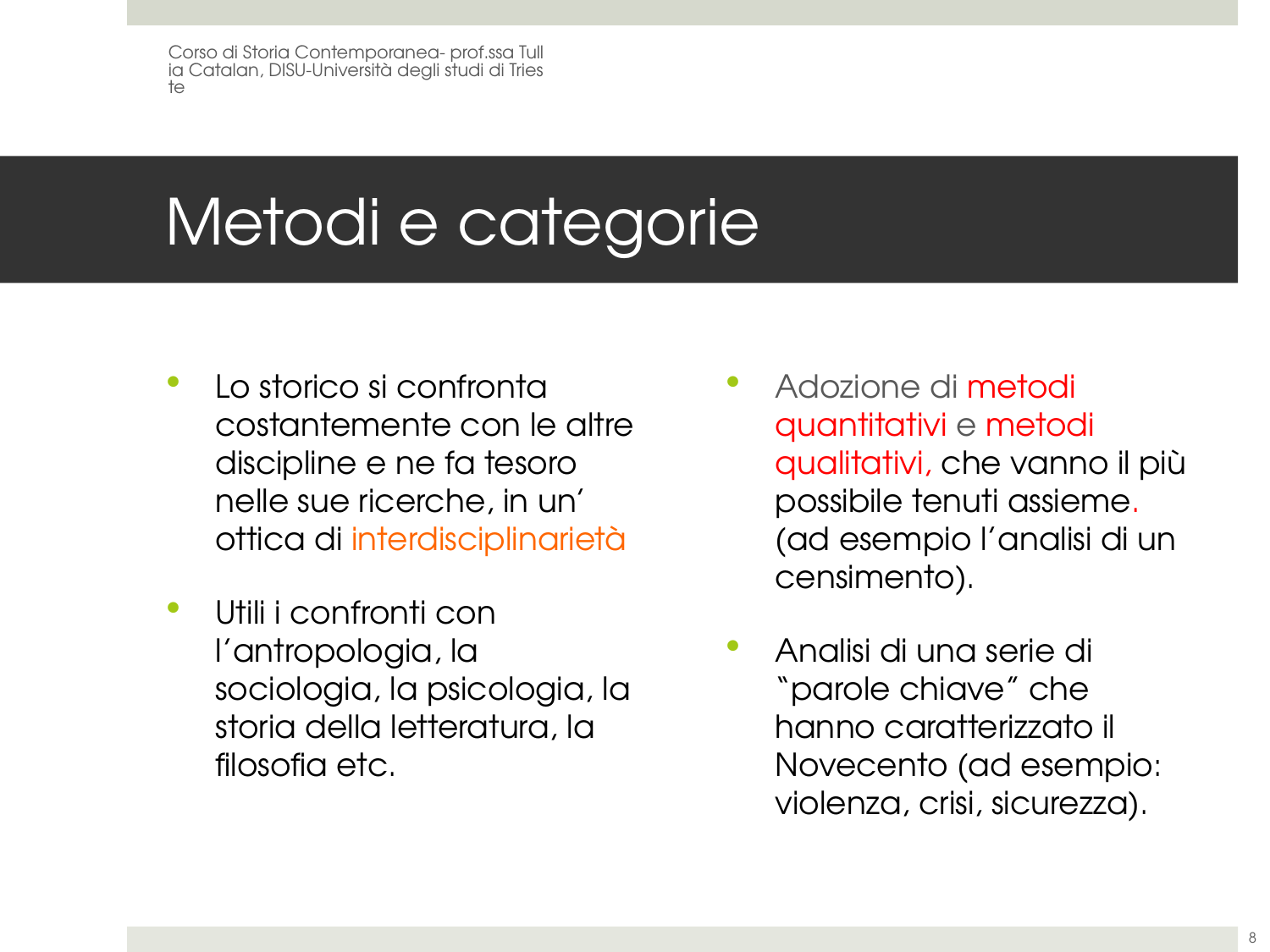

Corso di Storia Contemporanea- prof.ssa Tullia Catalan, DISU-Università degli studi di Trieste
# Metodi e categorie
Lo storico si confronta costantemente con le altre discipline e ne fa tesoro nelle sue ricerche, in un’ ottica di interdisciplinarietà
Utili i confronti con l’antropologia, la sociologia, la psicologia, la storia della letteratura, la filosofia etc.
Adozione di metodi quantitativi e metodi qualitativi, che vanno il più possibile tenuti assieme. (ad esempio l’analisi di un censimento).
Analisi di una serie di “parole chiave” che hanno caratterizzato il Novecento (ad esempio: violenza, crisi, sicurezza).

8